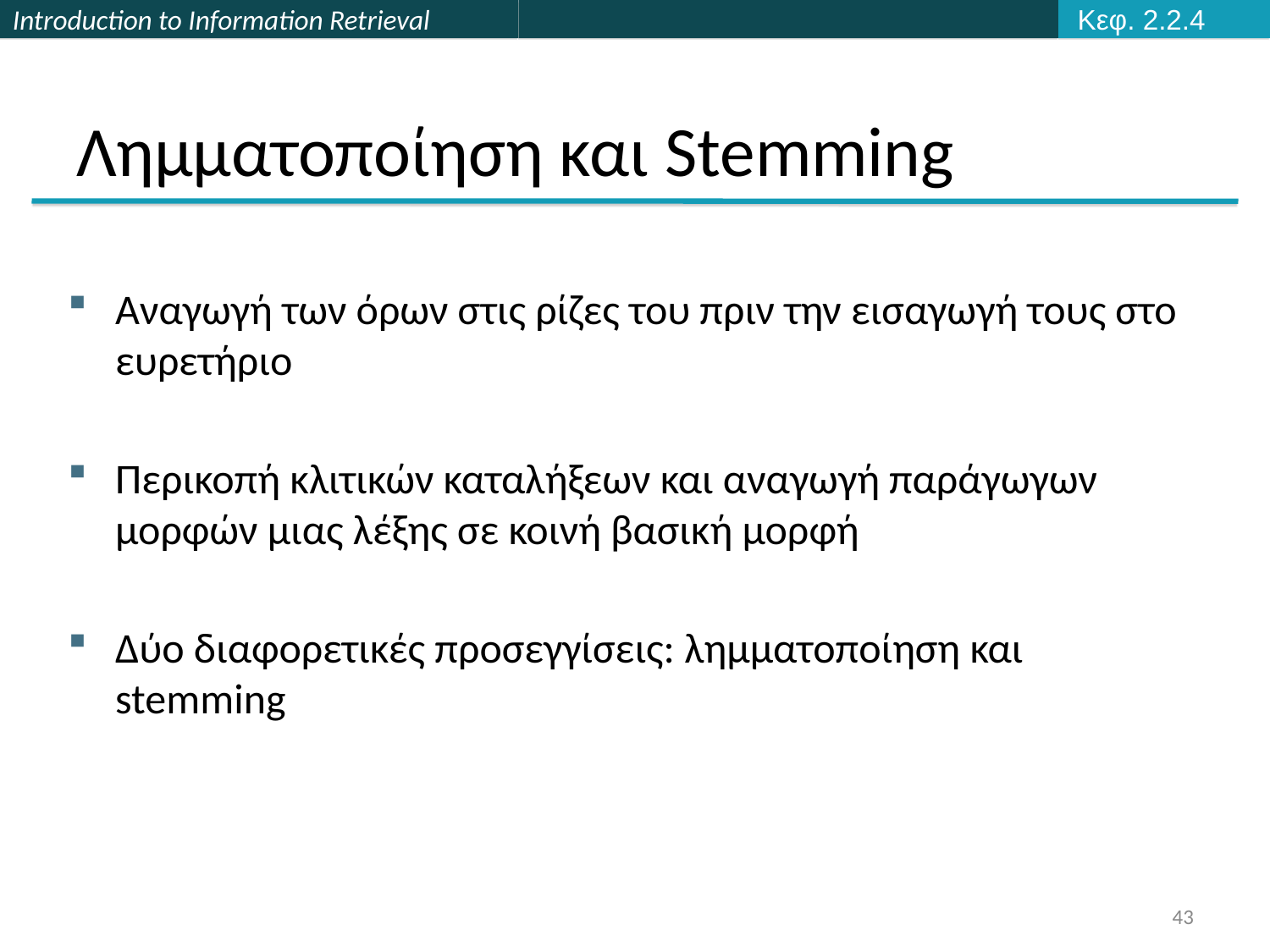

Κεφ. 2.2.4
# Λημματοποίηση και Stemming
Αναγωγή των όρων στις ρίζες του πριν την εισαγωγή τους στο ευρετήριο

Περικοπή κλιτικών καταλήξεων και αναγωγή παράγωγων μορφών μιας λέξης σε κοινή βασική μορφή

Δύο διαφορετικές προσεγγίσεις: λημματοποίηση και stemming

43